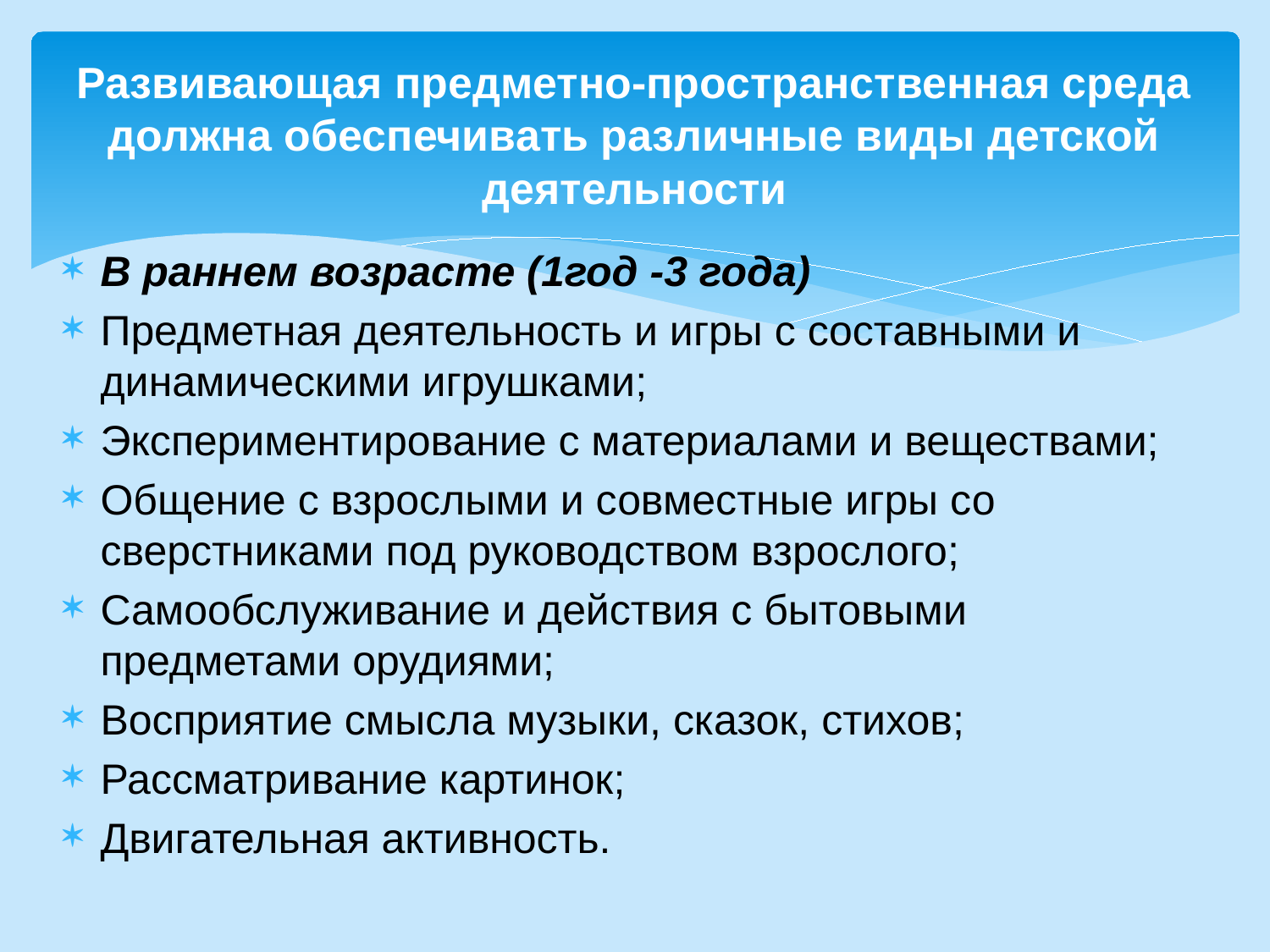

# Развивающая предметно-пространственная среда должна обеспечивать различные виды детской деятельности
В раннем возрасте (1год -3 года)
Предметная деятельность и игры с составными и динамическими игрушками;
Экспериментирование с материалами и веществами;
Общение с взрослыми и совместные игры со сверстниками под руководством взрослого;
Самообслуживание и действия с бытовыми предметами орудиями;
Восприятие смысла музыки, сказок, стихов;
Рассматривание картинок;
Двигательная активность.